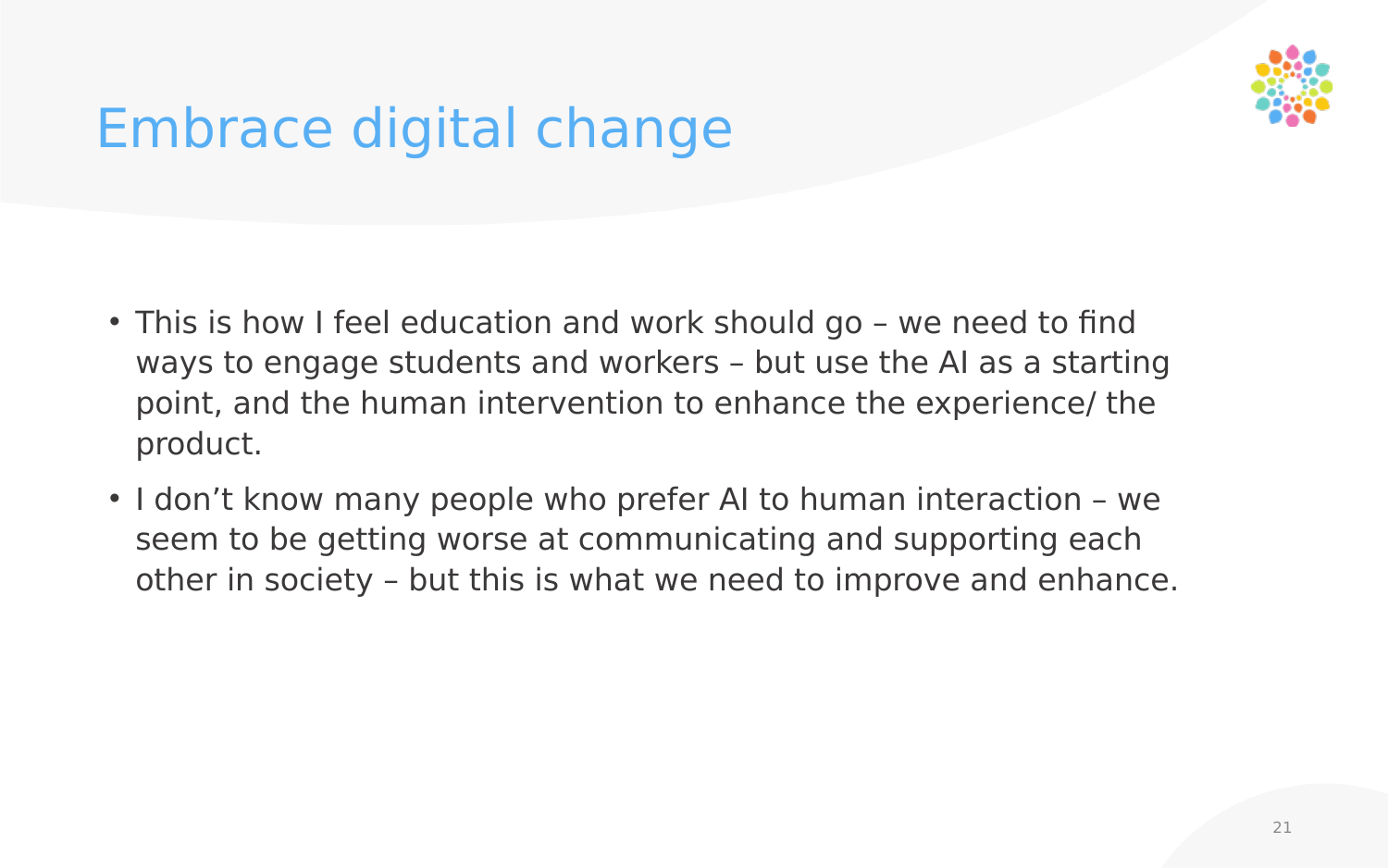

# Embrace digital change
This is how I feel education and work should go – we need to find ways to engage students and workers – but use the AI as a starting point, and the human intervention to enhance the experience/ the product.
I don’t know many people who prefer AI to human interaction – we seem to be getting worse at communicating and supporting each other in society – but this is what we need to improve and enhance.
21